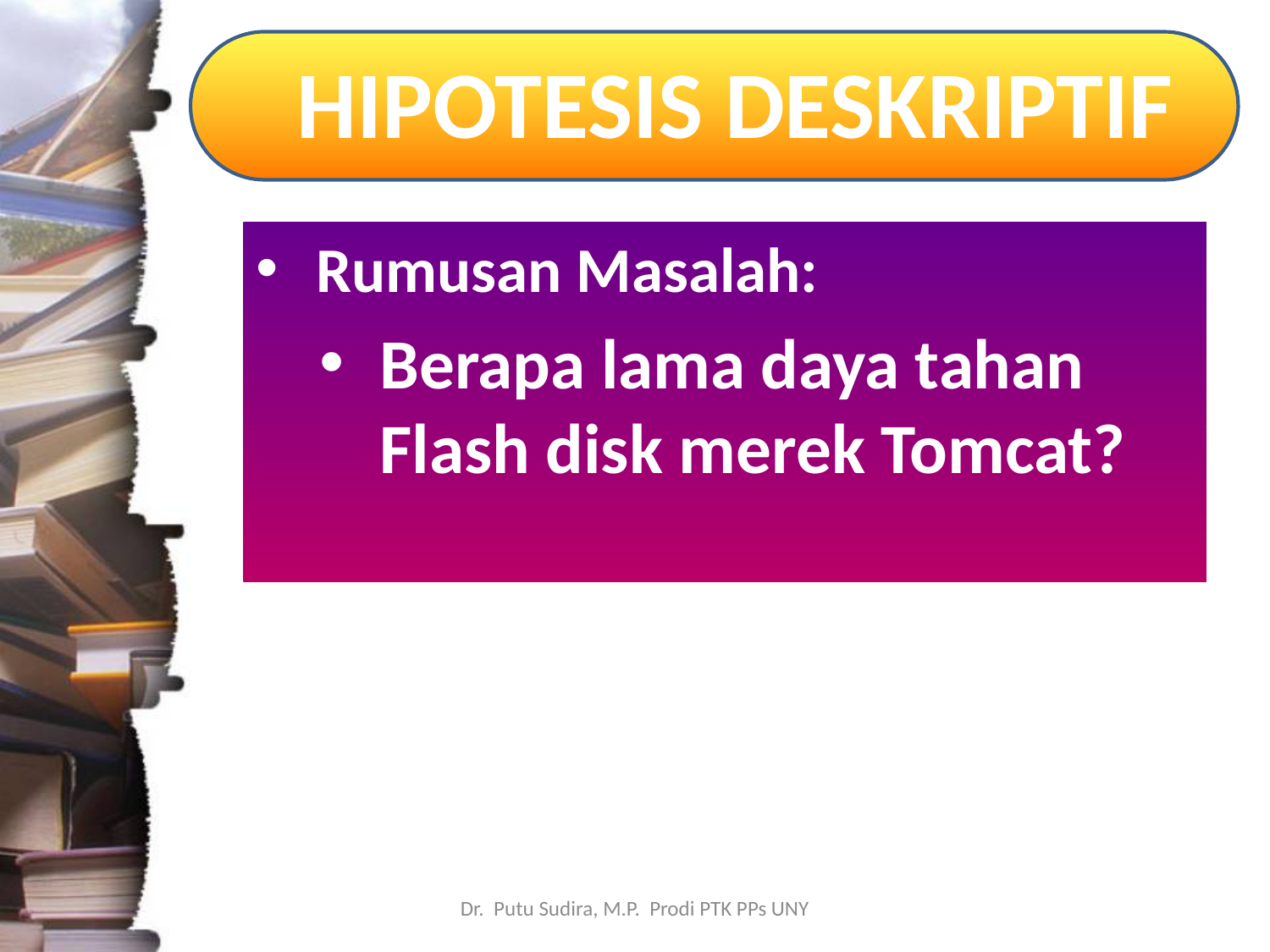

# HIPOTESIS DESKRIPTIF
Rumusan Masalah:
Berapa lama daya tahan Flash disk merek Tomcat?
Dr.  Putu Sudira, M.P.  Prodi PTK PPs UNY